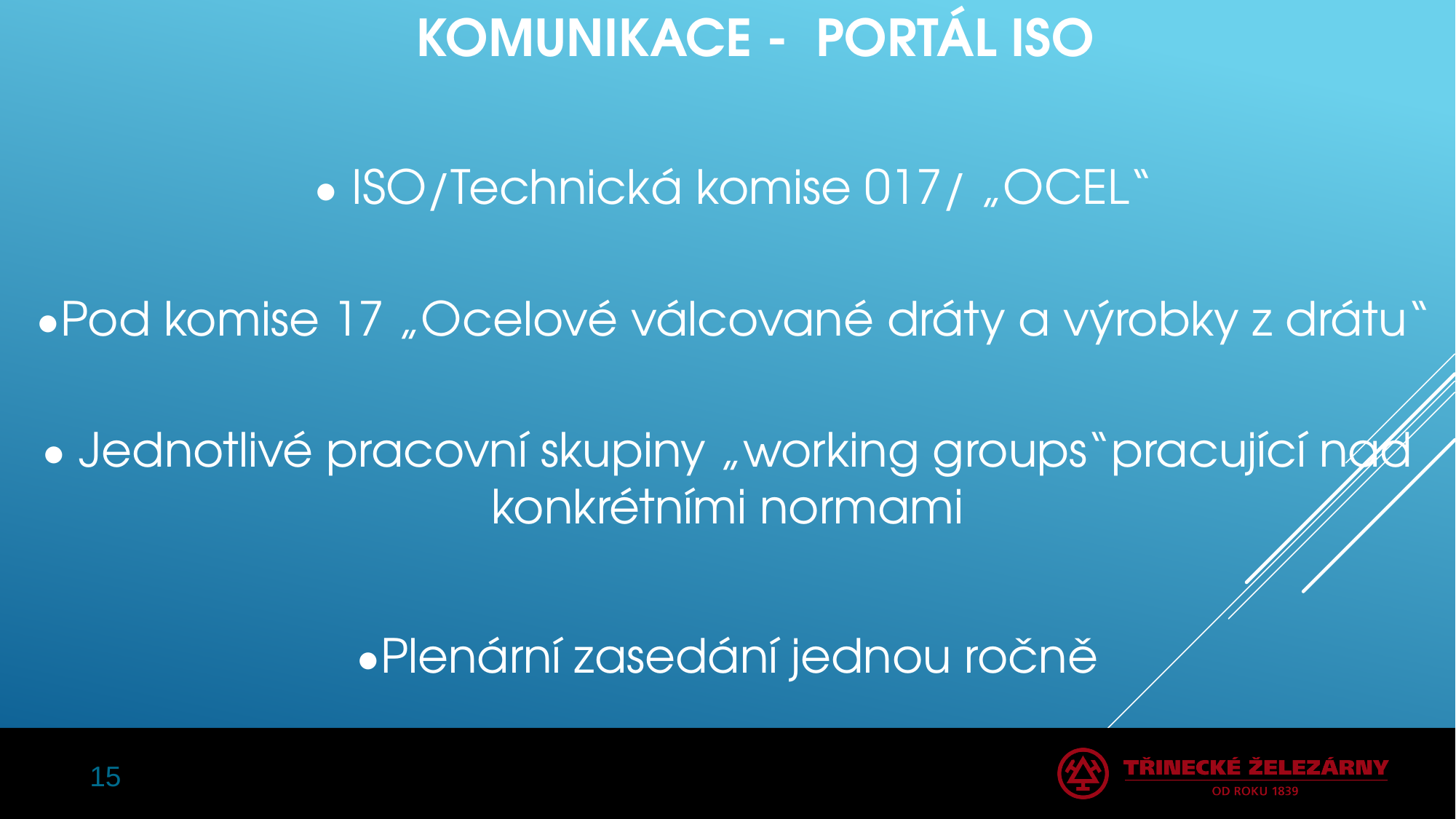

# Komunikace -  Portál ISO
 • ISO/Technická komise 017/ „OCEL“
 •Pod komise 17 „Ocelové válcované dráty a výrobky z drátu“
• Jednotlivé pracovní skupiny „working groups“pracující nad konkrétními normami

•Plenární zasedání jednou ročně